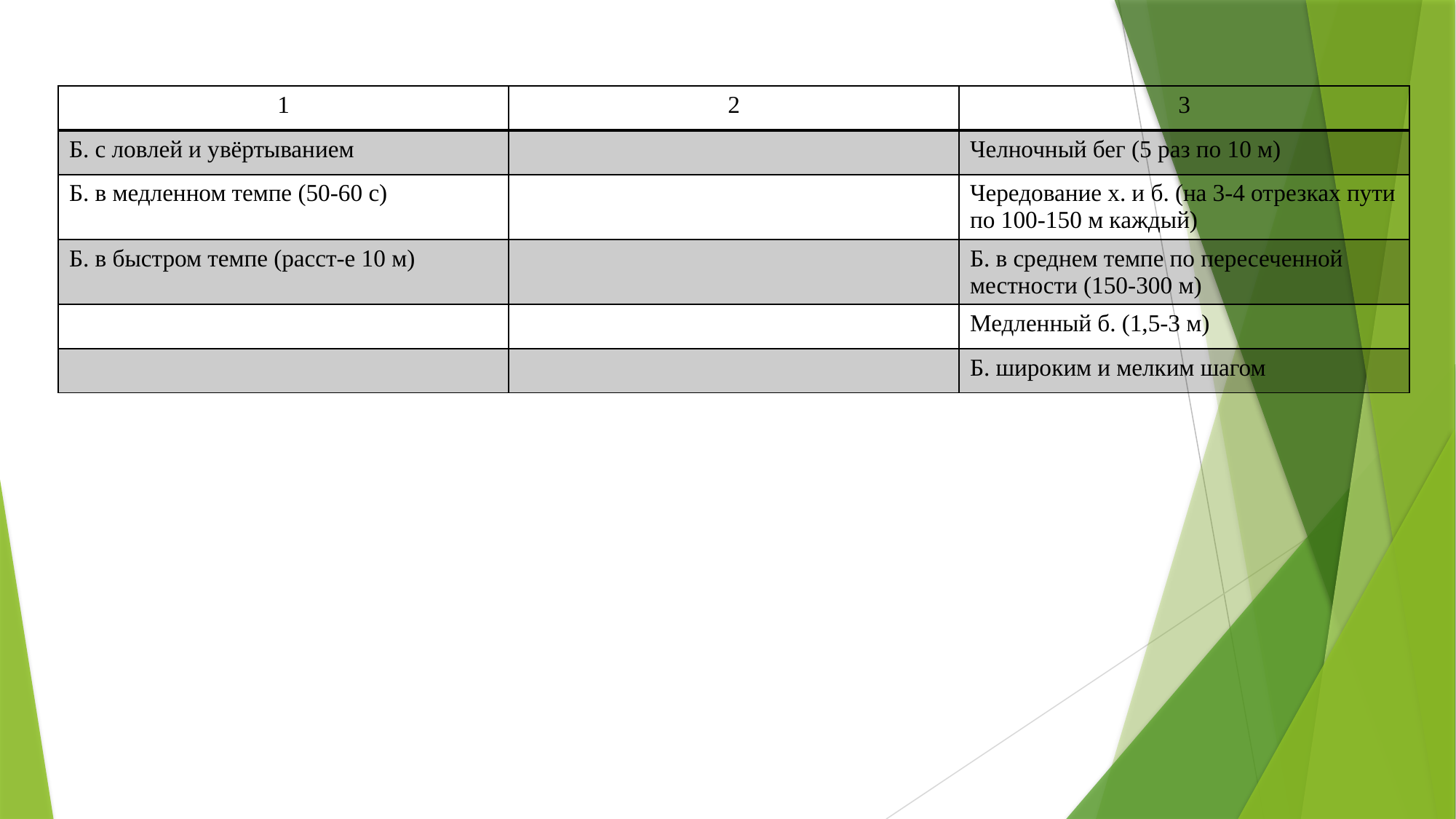

| 1 | 2 | 3 |
| --- | --- | --- |
| Б. с ловлей и увёртыванием |  | Челночный бег (5 раз по 10 м) |
| Б. в медленном темпе (50-60 с) |  | Чередование х. и б. (на 3-4 отрезках пути по 100-150 м каждый) |
| Б. в быстром темпе (расст-е 10 м) |  | Б. в среднем темпе по пересеченной местности (150-300 м) |
|  |  | Медленный б. (1,5-3 м) |
|  |  | Б. широким и мелким шагом |